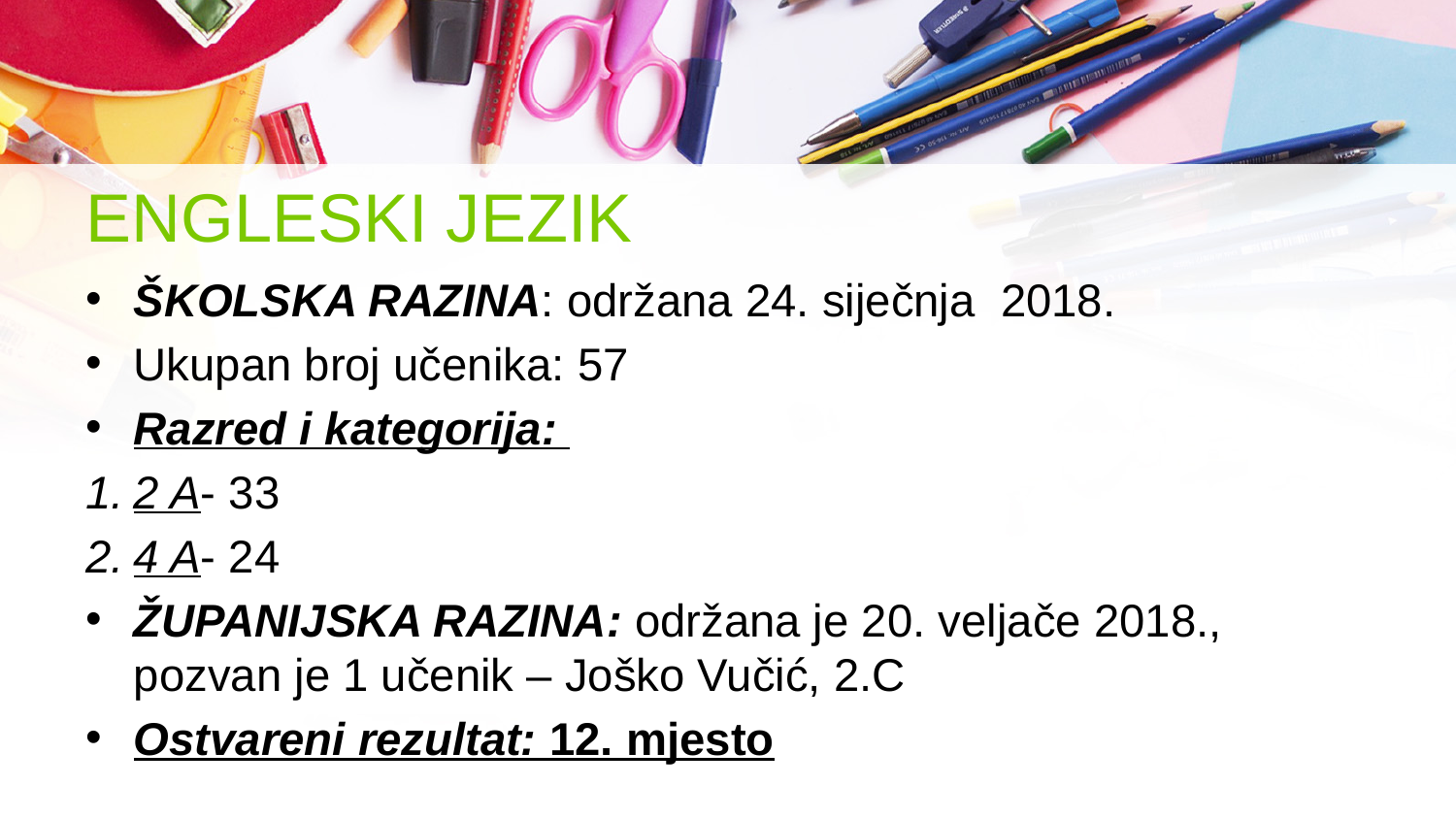

# ENGLESKI JEZIK
ŠKOLSKA RAZINA: održana 24. siječnja  2018.
Ukupan broj učenika: 57
Razred i kategorija:
2 A- 33
4 A- 24
ŽUPANIJSKA RAZINA: održana je 20. veljače 2018., pozvan je 1 učenik – Joško Vučić, 2.C
Ostvareni rezultat: 12. mjesto